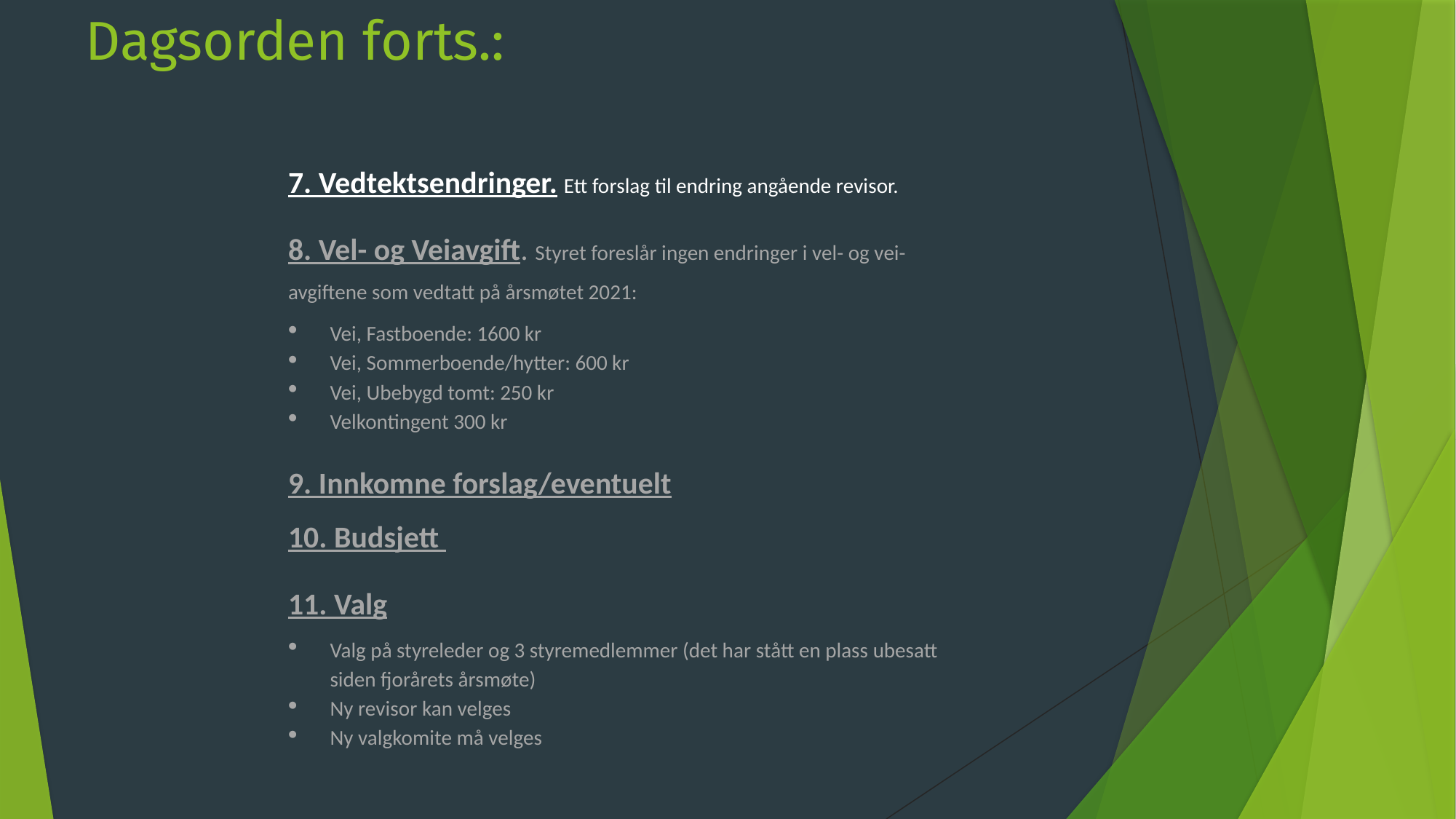

# Dagsorden forts.:
7. Vedtektsendringer. Ett forslag til endring angående revisor.
8. Vel- og Veiavgift. Styret foreslår ingen endringer i vel- og vei-avgiftene som vedtatt på årsmøtet 2021:
Vei, Fastboende: 1600 kr
Vei, Sommerboende/hytter: 600 kr
Vei, Ubebygd tomt: 250 kr
Velkontingent 300 kr
9. Innkomne forslag/eventuelt
10. Budsjett
11. Valg
Valg på styreleder og 3 styremedlemmer (det har stått en plass ubesatt siden fjorårets årsmøte)
Ny revisor kan velges
Ny valgkomite må velges